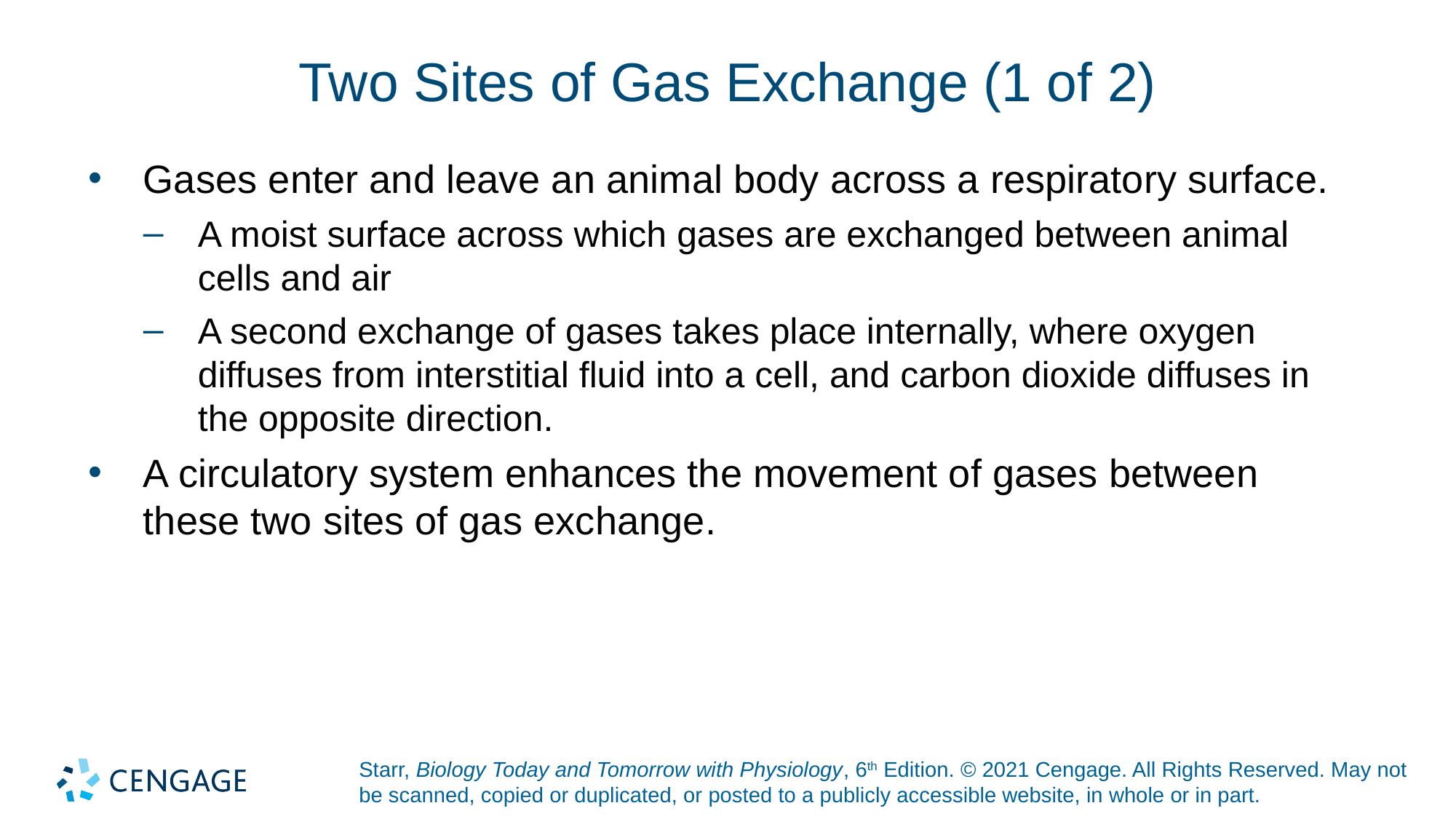

# Two Sites of Gas Exchange (1 of 2)
Gases enter and leave an animal body across a respiratory surface.
A moist surface across which gases are exchanged between animal cells and air
A second exchange of gases takes place internally, where oxygen diffuses from interstitial fluid into a cell, and carbon dioxide diffuses in the opposite direction.
A circulatory system enhances the movement of gases between these two sites of gas exchange.